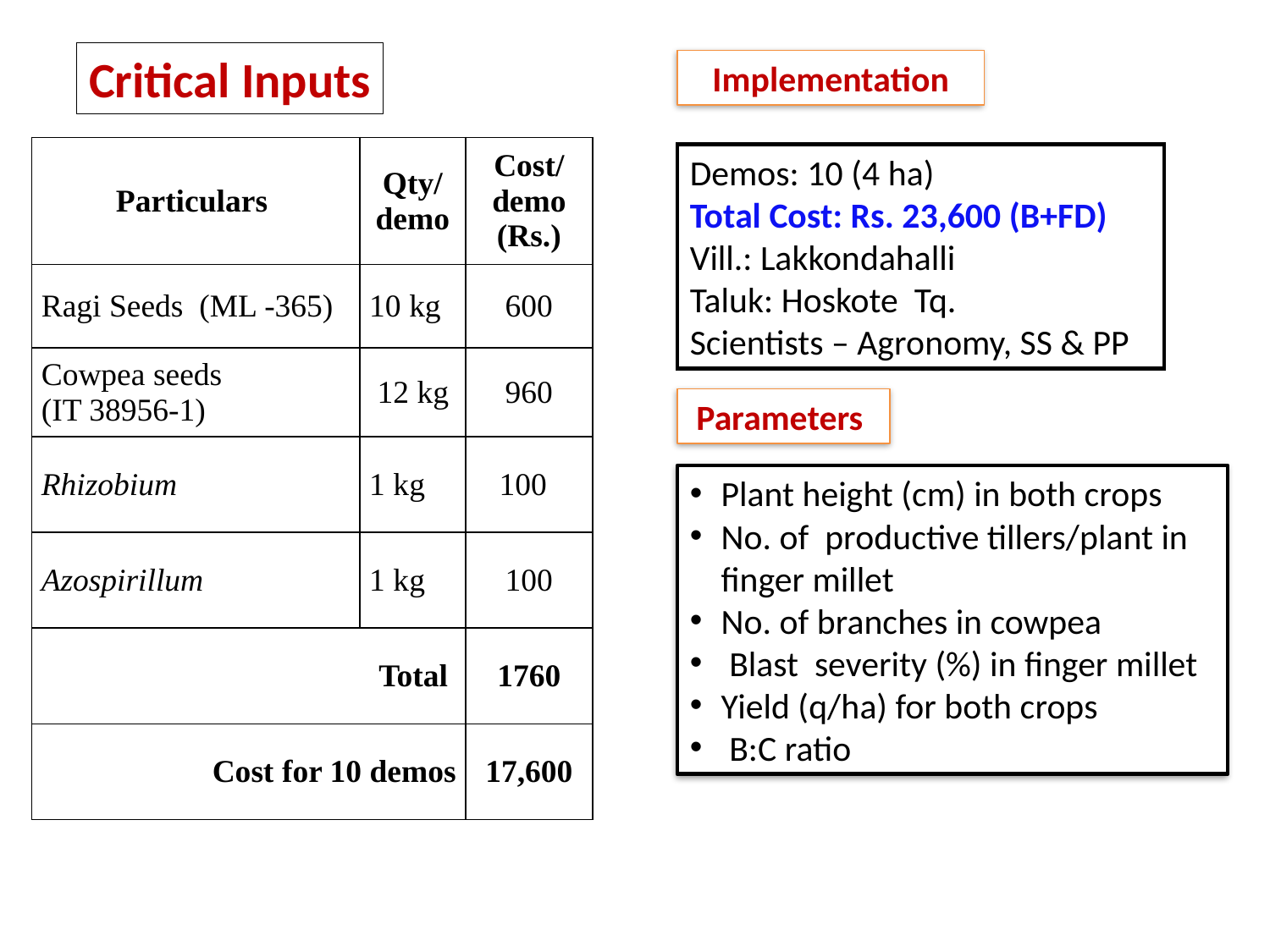

Critical Inputs
Implementation
| Particulars | Qty/ demo | Cost/demo (Rs.) |
| --- | --- | --- |
| Ragi Seeds (ML -365) | 10 kg | 600 |
| Cowpea seeds (IT 38956-1) | 12 kg | 960 |
| Rhizobium | 1 kg | 100 |
| Azospirillum | 1 kg | 100 |
| Total |  | 1760 |
| Cost for 10 demos |  | 17,600 |
Demos: 10 (4 ha)
Total Cost: Rs. 23,600 (B+FD)
Vill.: Lakkondahalli
Taluk: Hoskote  Tq.
Scientists – Agronomy, SS & PP
Parameters
Plant height (cm) in both crops
No. of  productive tillers/plant in finger millet
No. of branches in cowpea
 Blast  severity (%) in finger millet
Yield (q/ha) for both crops
 B:C ratio